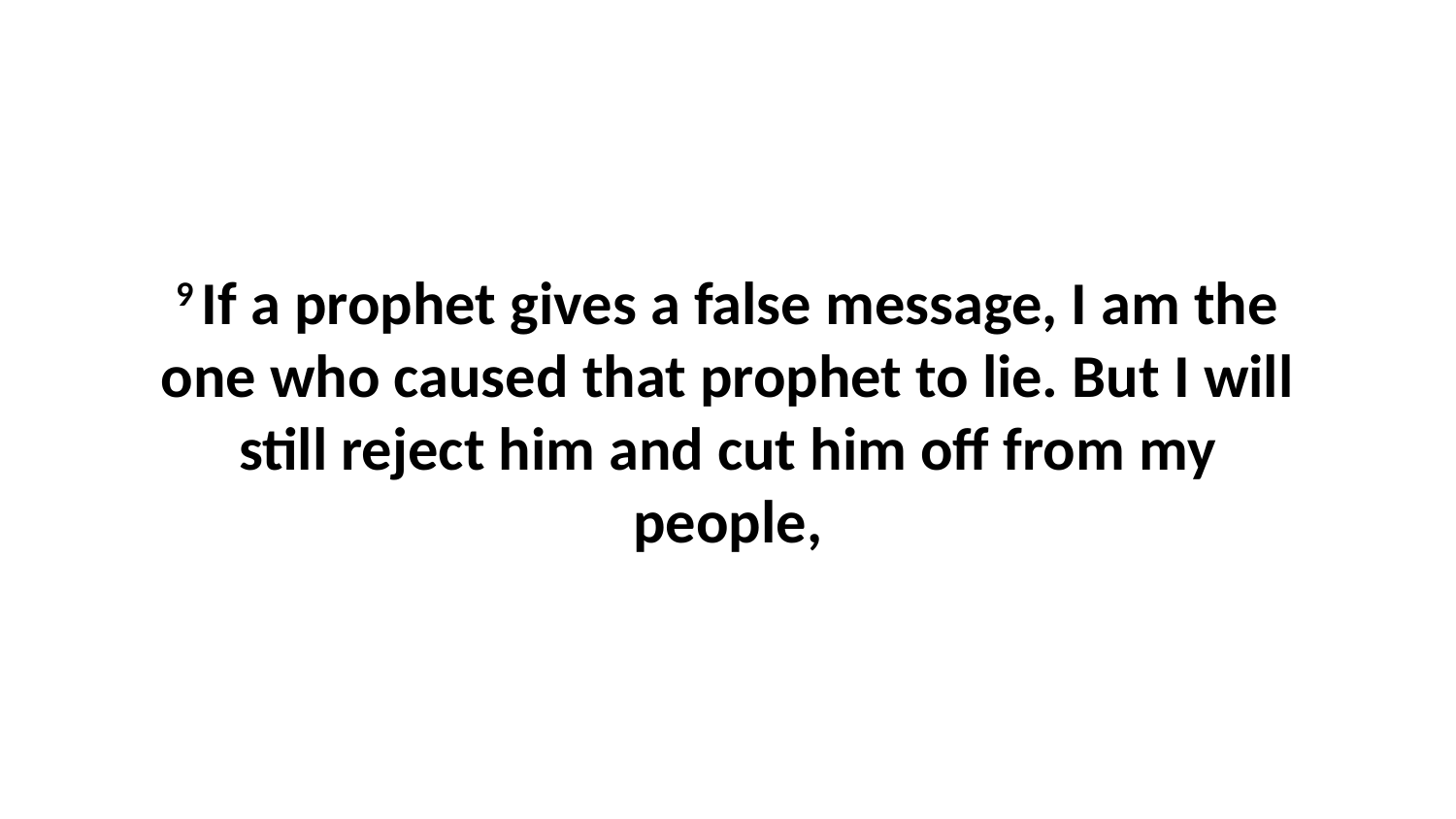

9 If a prophet gives a false message, I am the one who caused that prophet to lie. But I will still reject him and cut him off from my people,